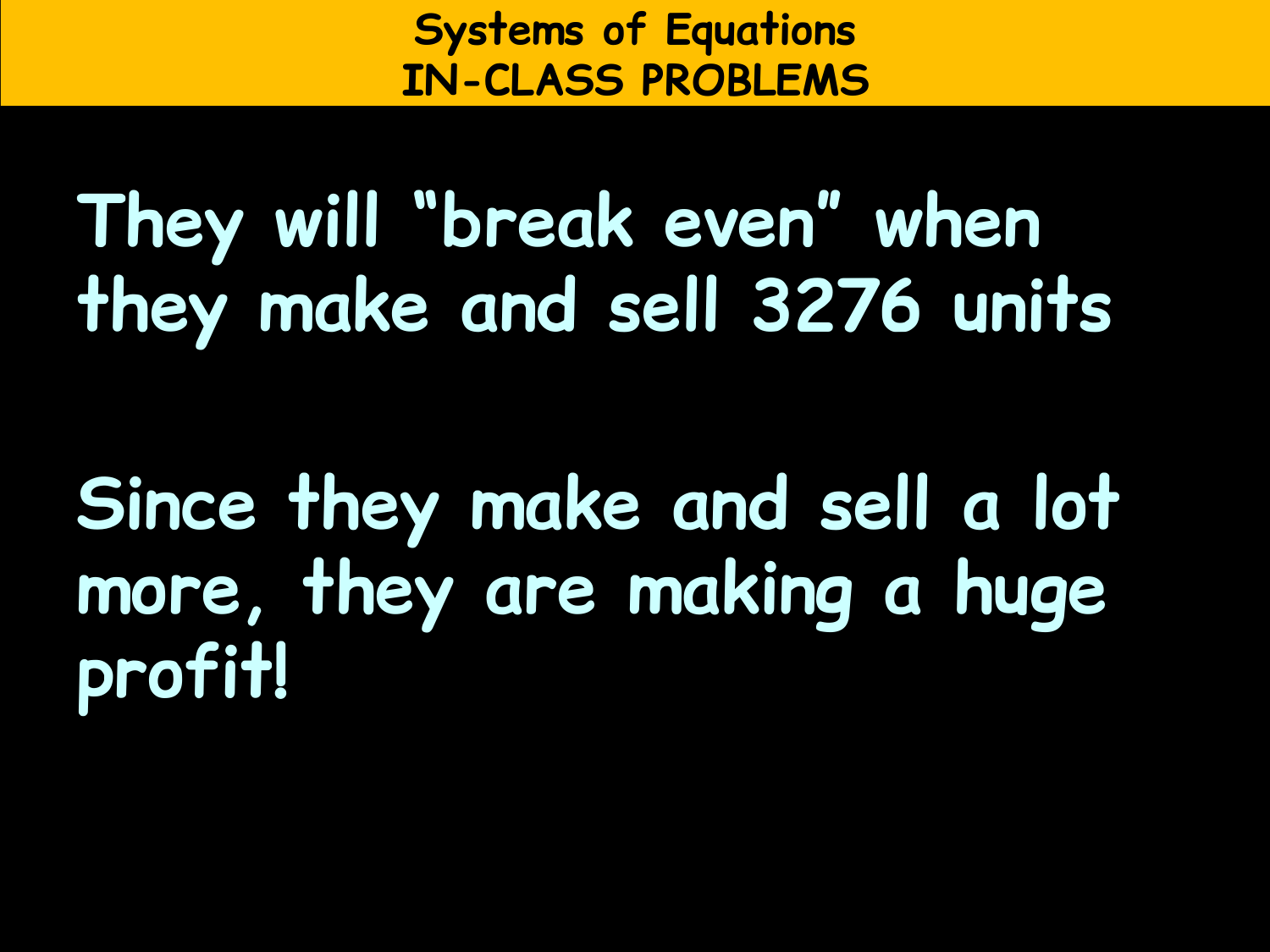

Systems of Equations
IN-CLASS PROBLEMS
They will “break even” when they make and sell 3276 units

Since they make and sell a lot more, they are making a huge profit!